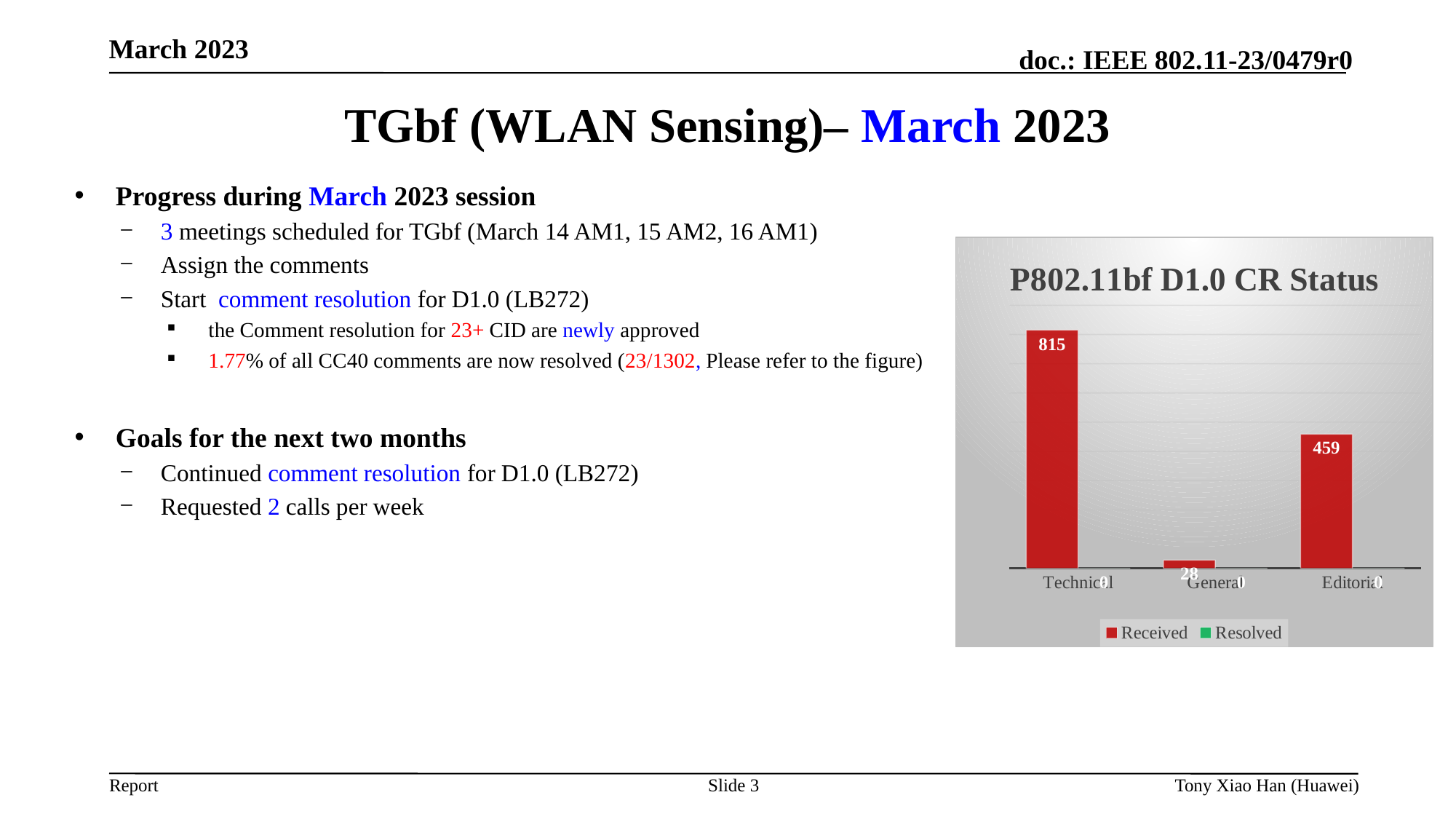

# TGbf (WLAN Sensing)– March 2023
Progress during March 2023 session
3 meetings scheduled for TGbf (March 14 AM1, 15 AM2, 16 AM1)
Assign the comments
Start  comment resolution for D1.0 (LB272)
the Comment resolution for 23+ CID are newly approved
1.77% of all CC40 comments are now resolved (23/1302, Please refer to the figure)

Goals for the next two months
Continued comment resolution for D1.0 (LB272)
Requested 2 calls per week

### Chart: P802.11bf D1.0 CR Status

| Category | Received | Resolved |
|---|---|---|
| Technical | 815.0 | 0.0 |
| General | 28.0 | 0.0 |
| Editorial | 459.0 | 0.0 |
Slide 3
Tony Xiao Han (Huawei)